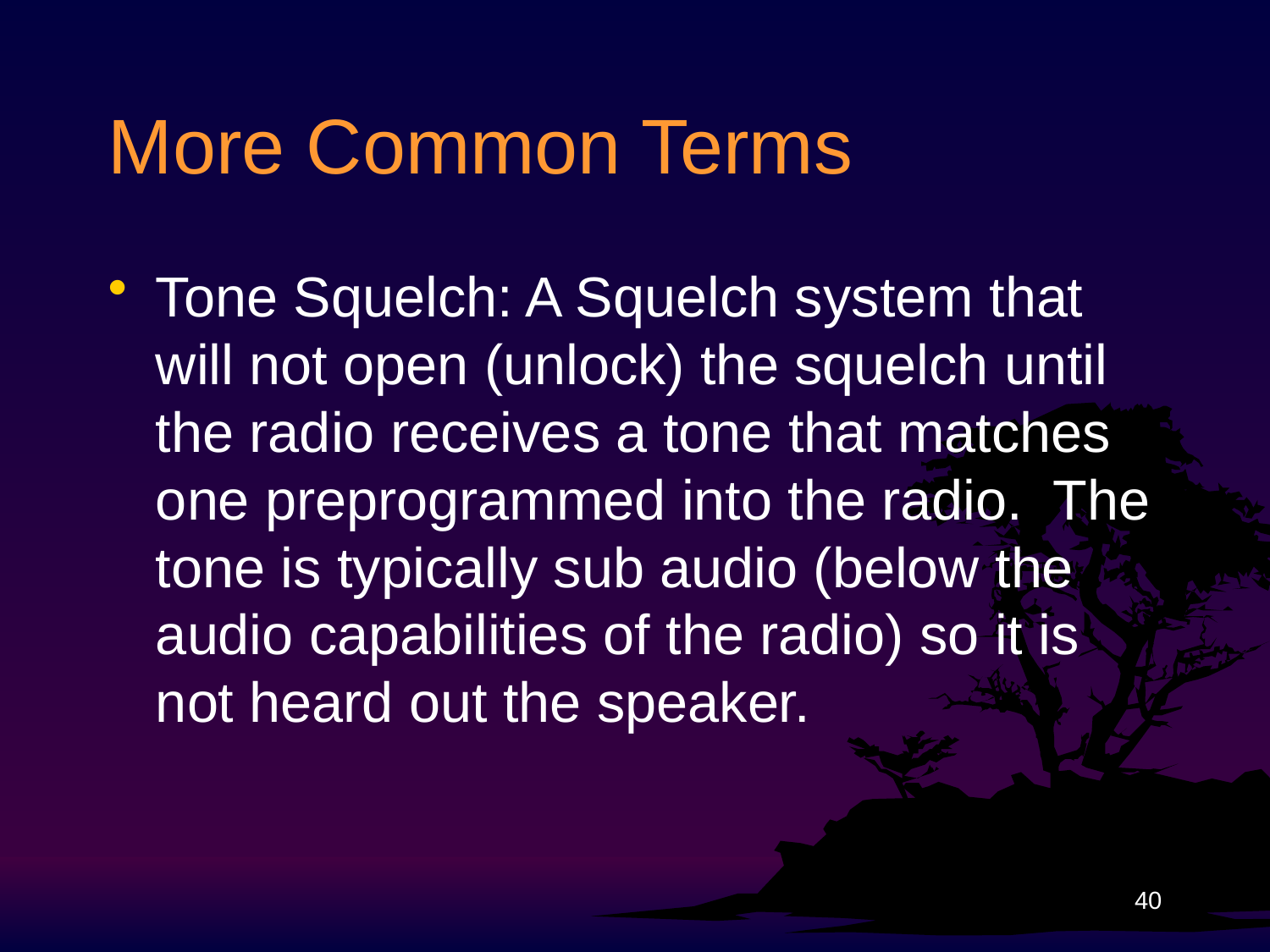

# More Common Terms
Tone Squelch: A Squelch system that will not open (unlock) the squelch until the radio receives a tone that matches one preprogrammed into the radio.  The tone is typically sub audio (below the audio capabilities of the radio) so it is not heard out the speaker.
40